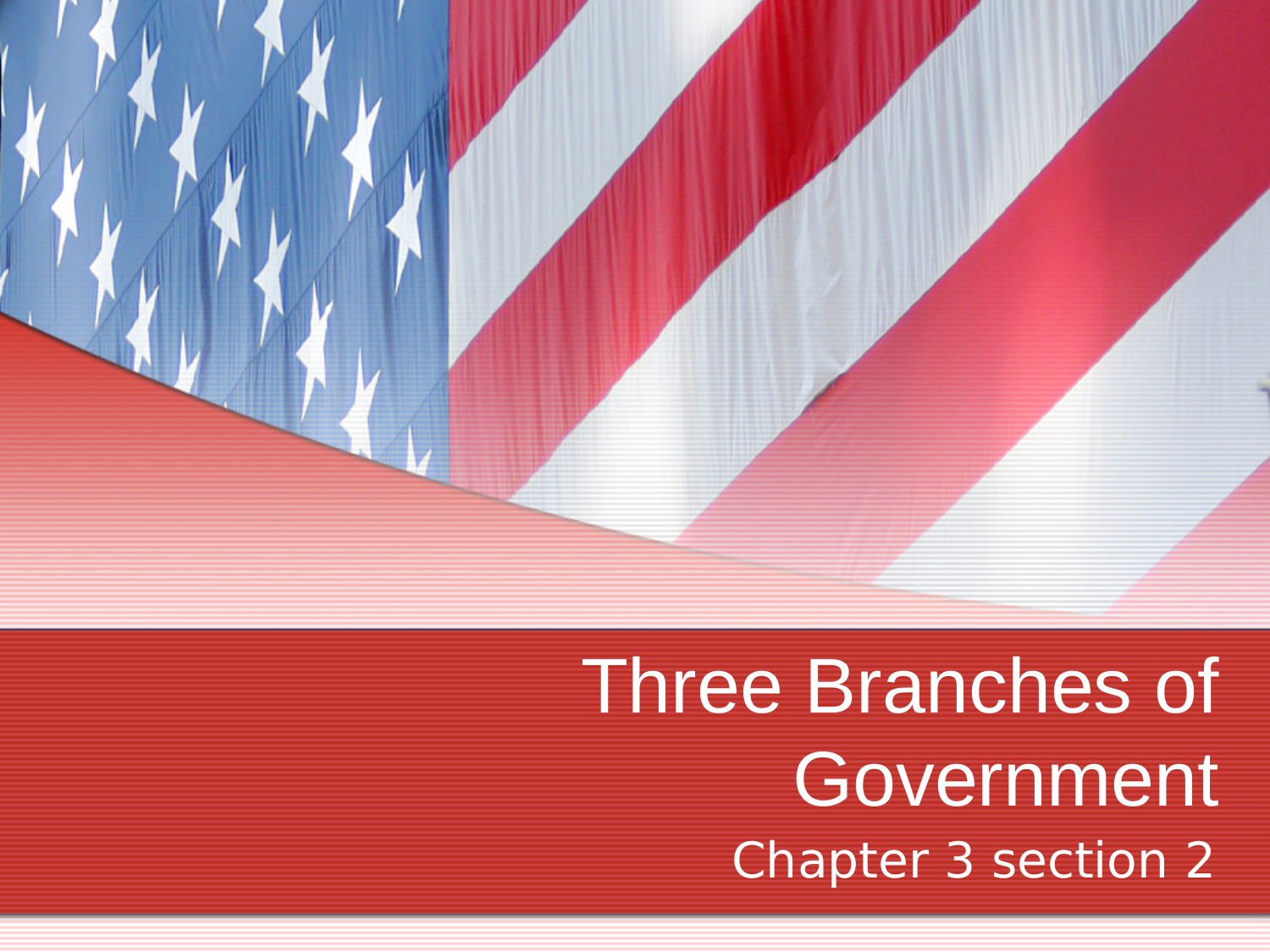

# Three Branches of Government
Chapter 3 section 2